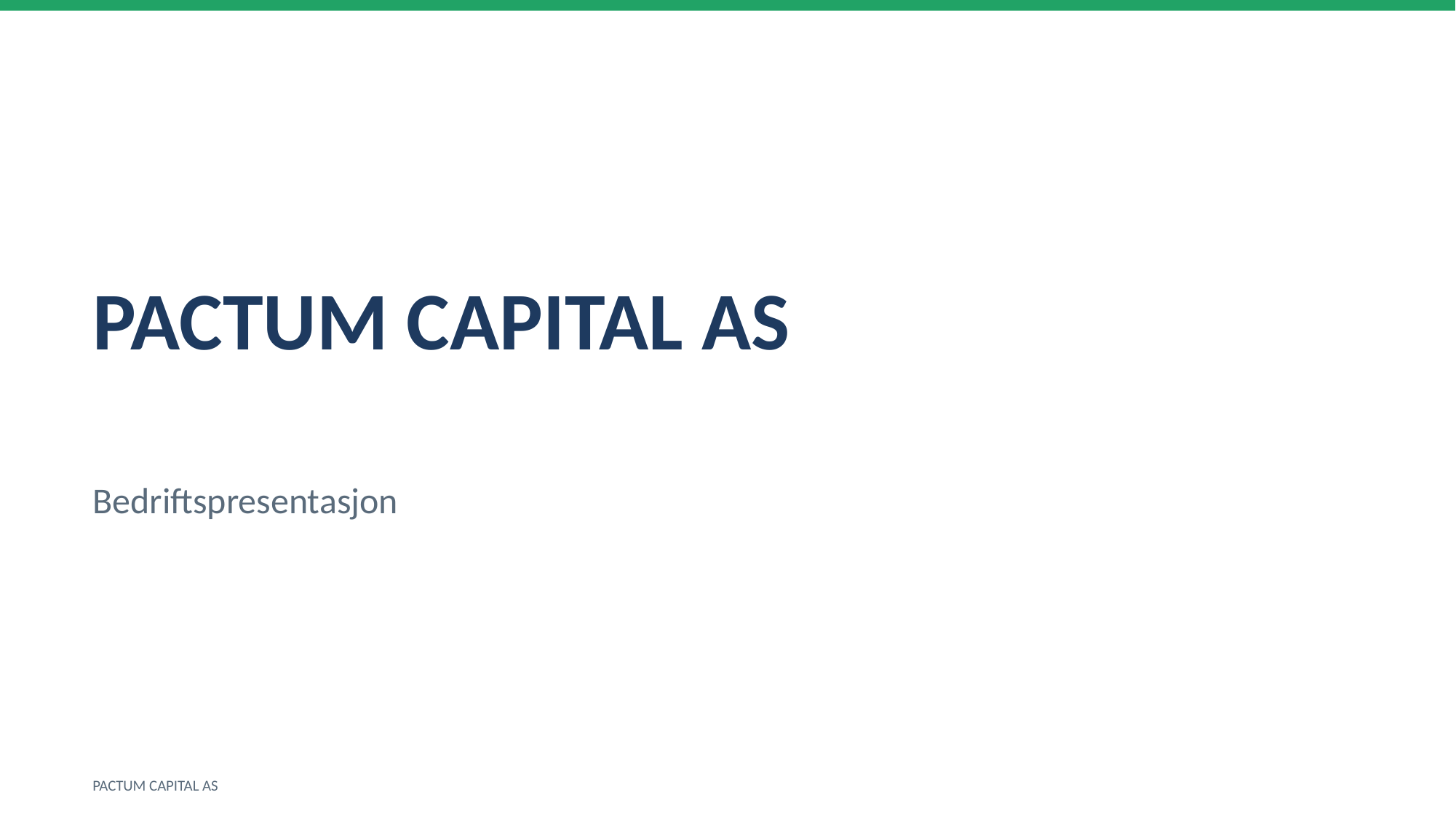

PACTUM CAPITAL AS
Bedriftspresentasjon
PACTUM CAPITAL AS